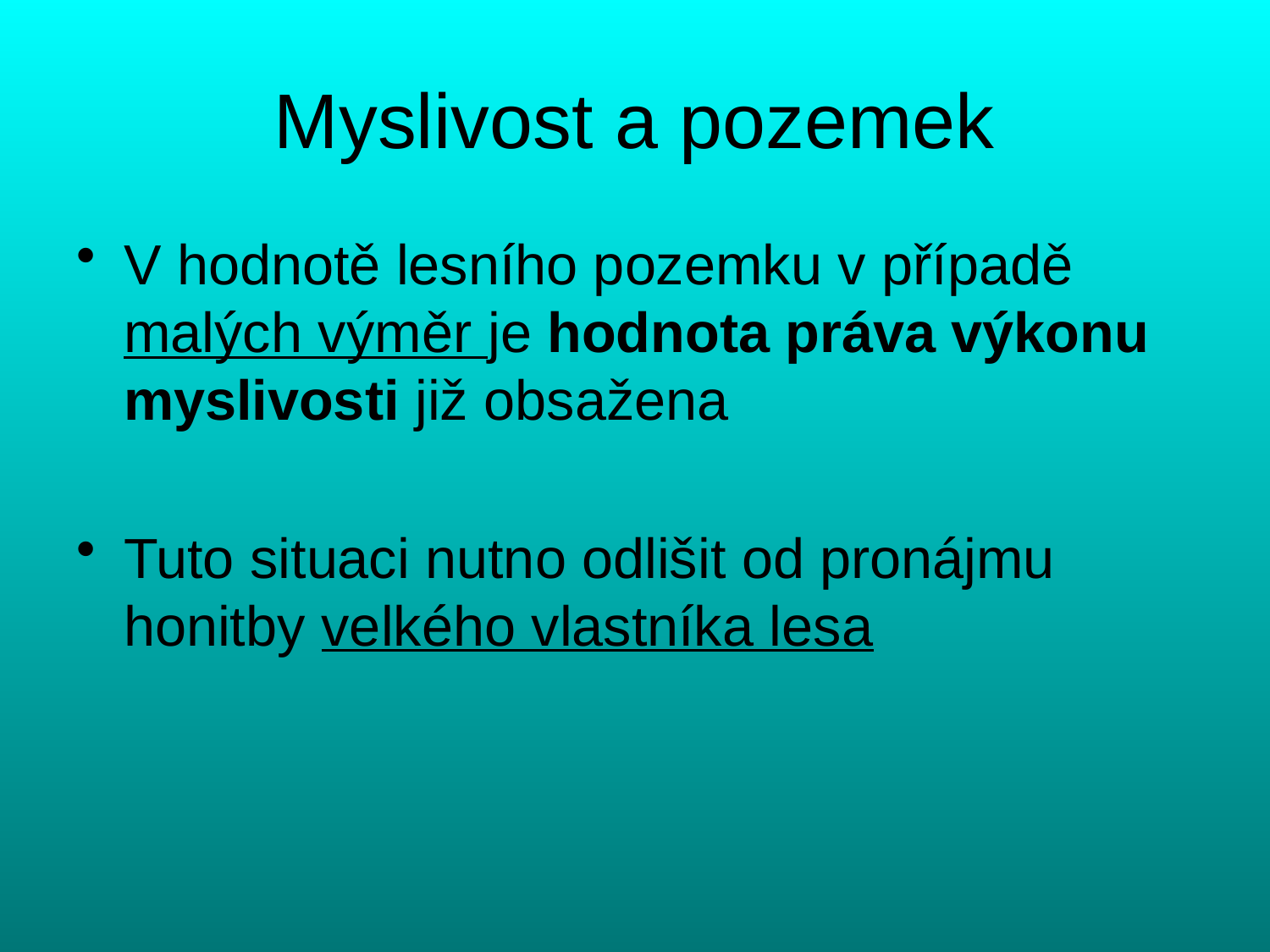

# Myslivost a pozemek
V hodnotě lesního pozemku v případě malých výměr je hodnota práva výkonu myslivosti již obsažena

Tuto situaci nutno odlišit od pronájmu honitby velkého vlastníka lesa